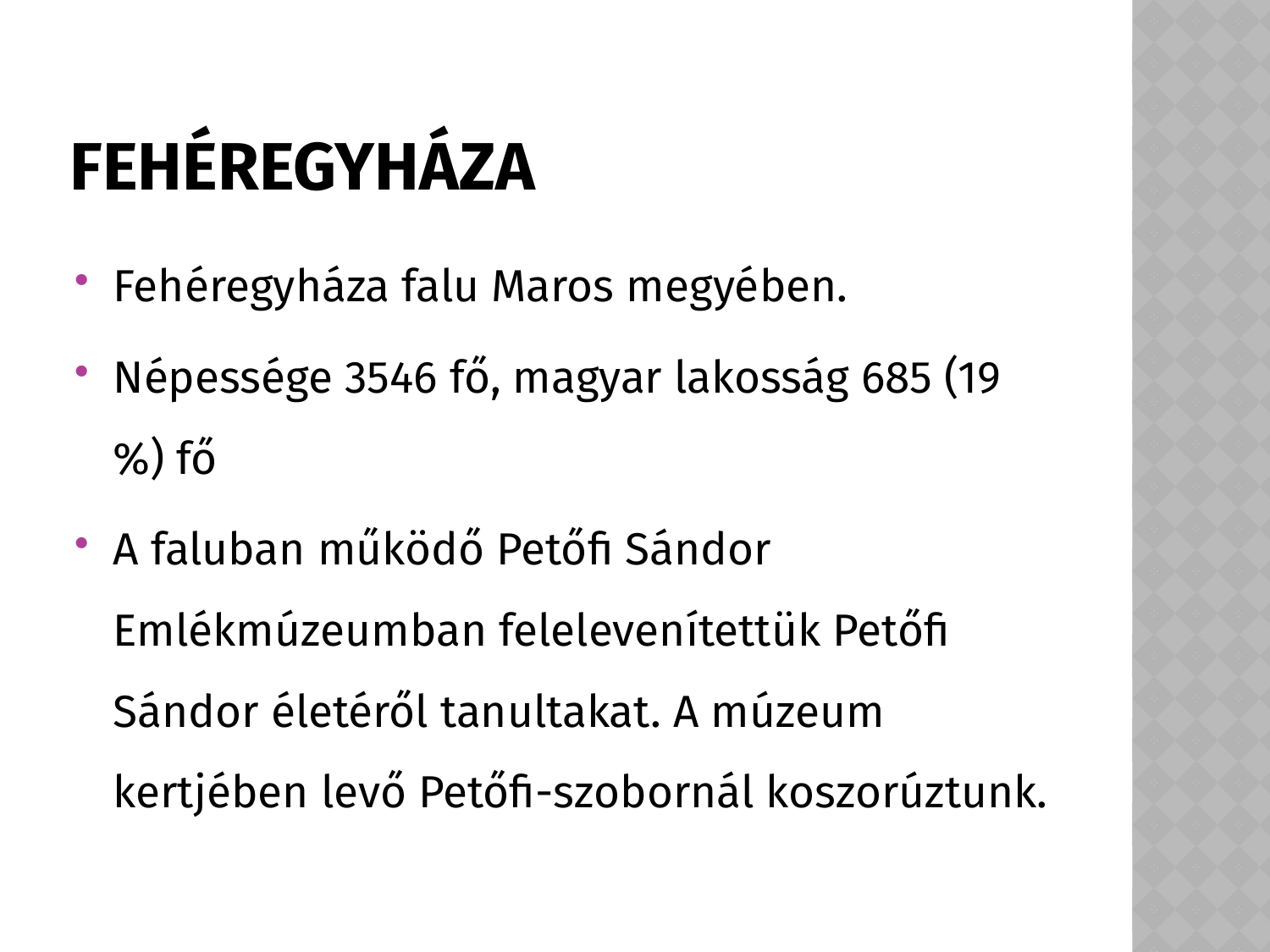

# Fehéregyháza
Fehéregyháza falu Maros megyében.
Népessége 3546 fő, magyar lakosság 685 (19 %) fő
A faluban működő Petőfi Sándor Emlékmúzeumban felelevenítettük Petőfi Sándor életéről tanultakat. A múzeum kertjében levő Petőfi-szobornál koszorúztunk.